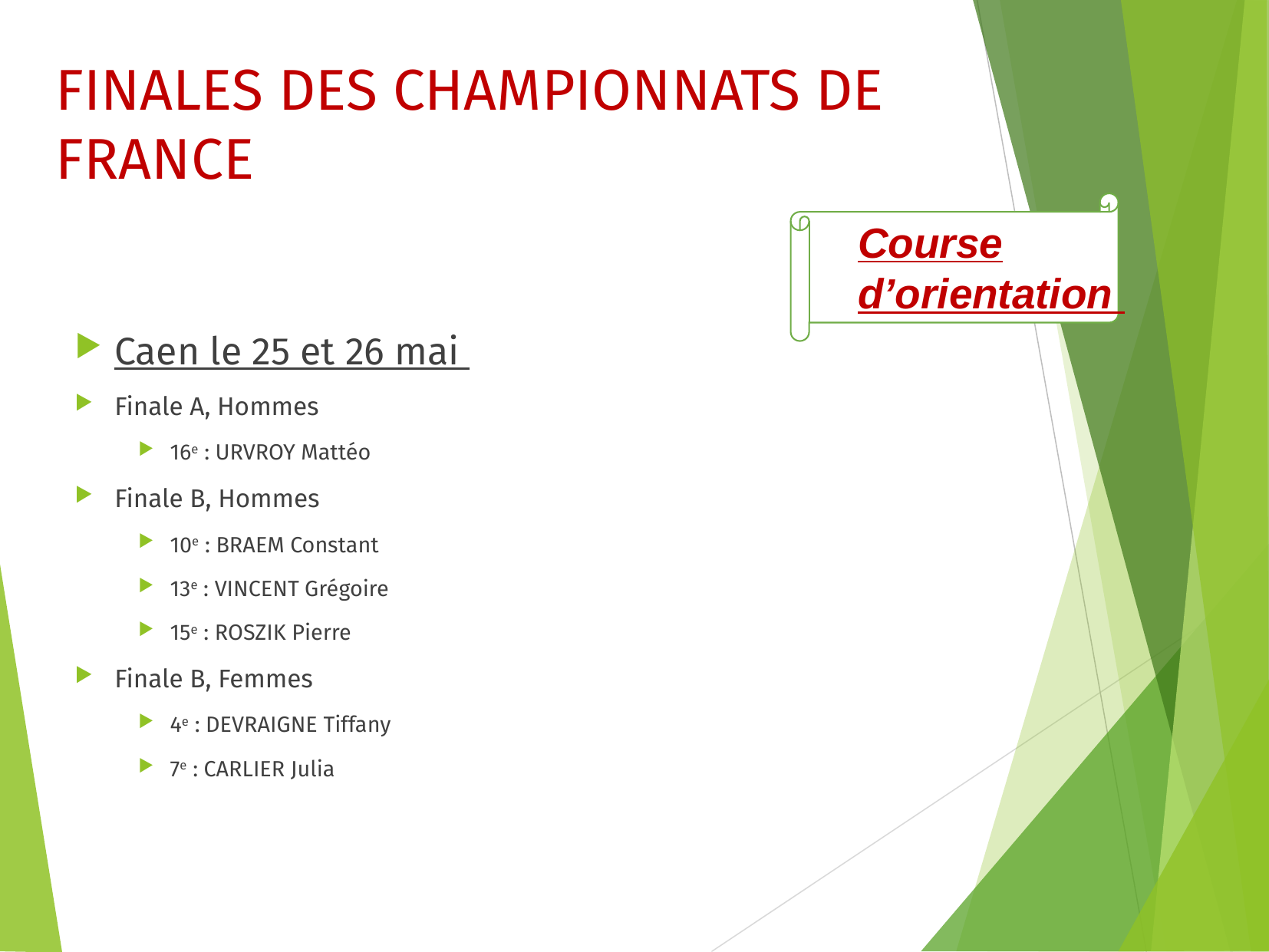

# FINALES DES CHAMPIONNATS DE FRANCE

Course d’orientation

Caen le 25 et 26 mai
Finale A, Hommes
16e : URVROY Mattéo
Finale B, Hommes
10e : BRAEM Constant
13e : VINCENT Grégoire
15e : ROSZIK Pierre
Finale B, Femmes
4e : DEVRAIGNE Tiffany
7e : CARLIER Julia